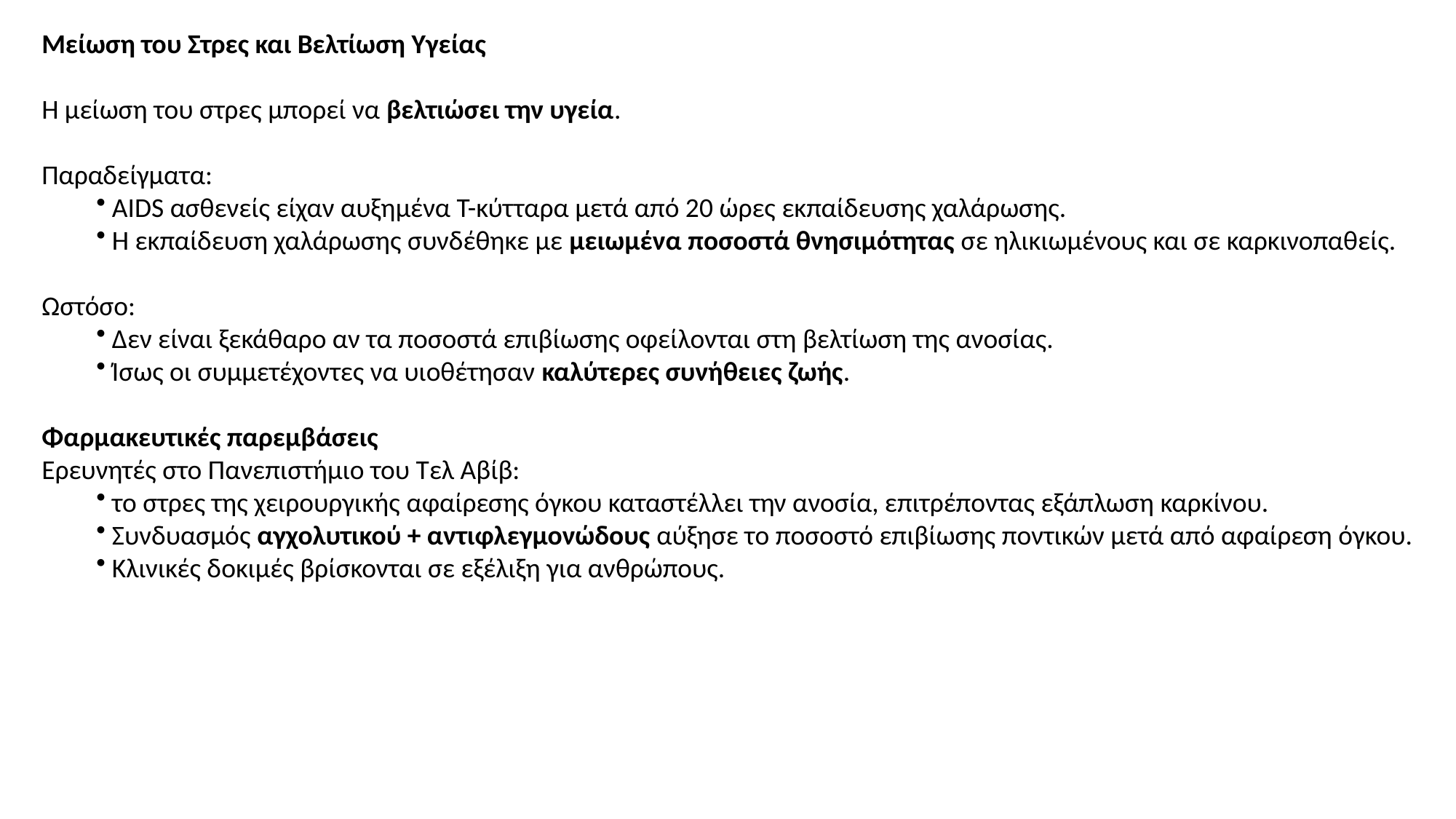

Μείωση του Στρες και Βελτίωση Υγείας

Η μείωση του στρες μπορεί να βελτιώσει την υγεία.

Παραδείγματα:
 AIDS ασθενείς είχαν αυξημένα Τ-κύτταρα μετά από 20 ώρες εκπαίδευσης χαλάρωσης.
 Η εκπαίδευση χαλάρωσης συνδέθηκε με μειωμένα ποσοστά θνησιμότητας σε ηλικιωμένους και σε καρκινοπαθείς.

Ωστόσο:
 Δεν είναι ξεκάθαρο αν τα ποσοστά επιβίωσης οφείλονται στη βελτίωση της ανοσίας.
 Ίσως οι συμμετέχοντες να υιοθέτησαν καλύτερες συνήθειες ζωής.

Φαρμακευτικές παρεμβάσεις
Ερευνητές στο Πανεπιστήμιο του Τελ Αβίβ:
 το στρες της χειρουργικής αφαίρεσης όγκου καταστέλλει την ανοσία, επιτρέποντας εξάπλωση καρκίνου.
 Συνδυασμός αγχολυτικού + αντιφλεγμονώδους αύξησε το ποσοστό επιβίωσης ποντικών μετά από αφαίρεση όγκου.
 Κλινικές δοκιμές βρίσκονται σε εξέλιξη για ανθρώπους.